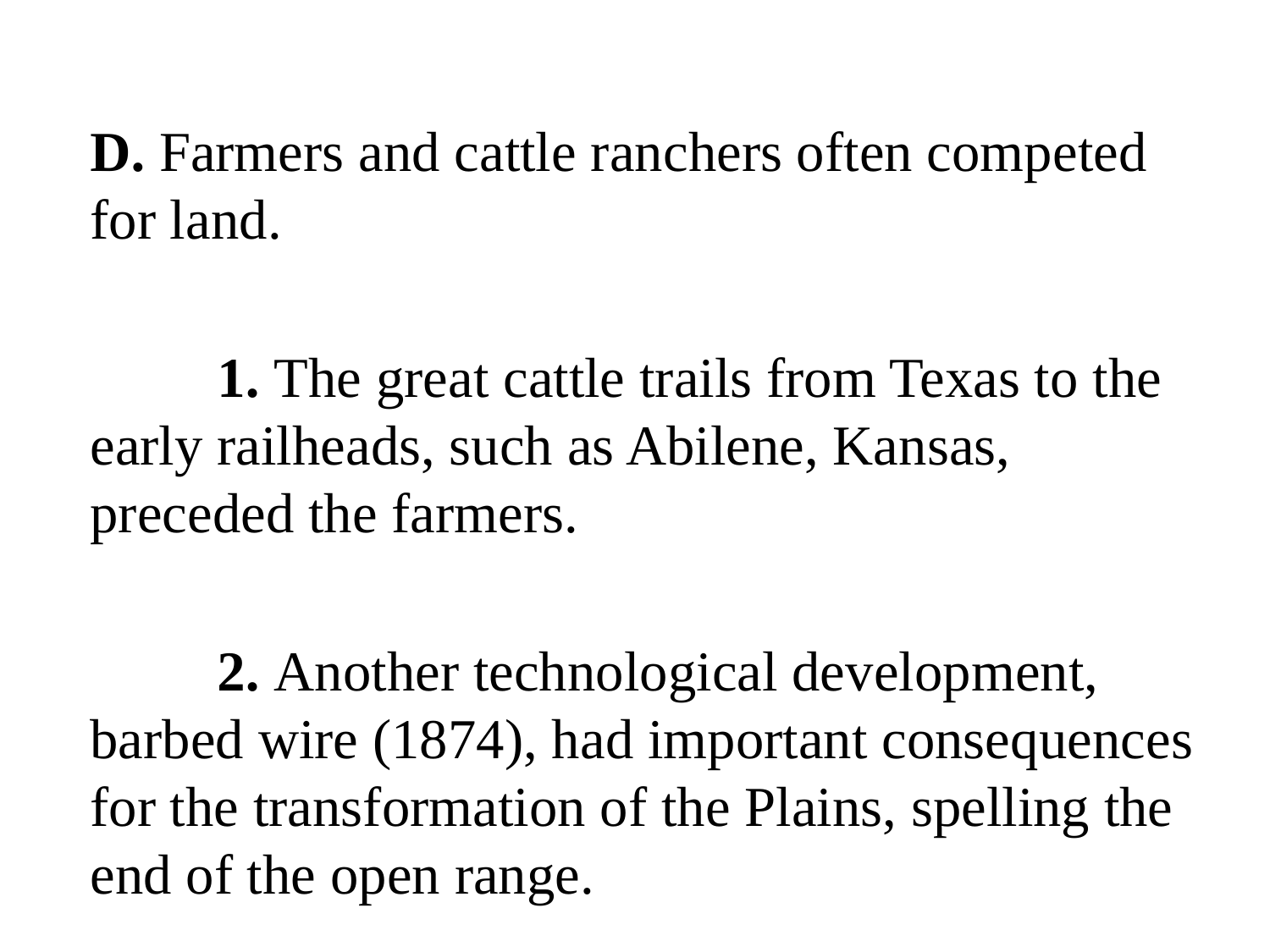

D. Farmers and cattle ranchers often competed for land.

		1. The great cattle trails from Texas to the early railheads, such as Abilene, Kansas, preceded the farmers.

		2. Another technological development, barbed wire (1874), had important consequences for the transformation of the Plains, spelling the end of the open range.